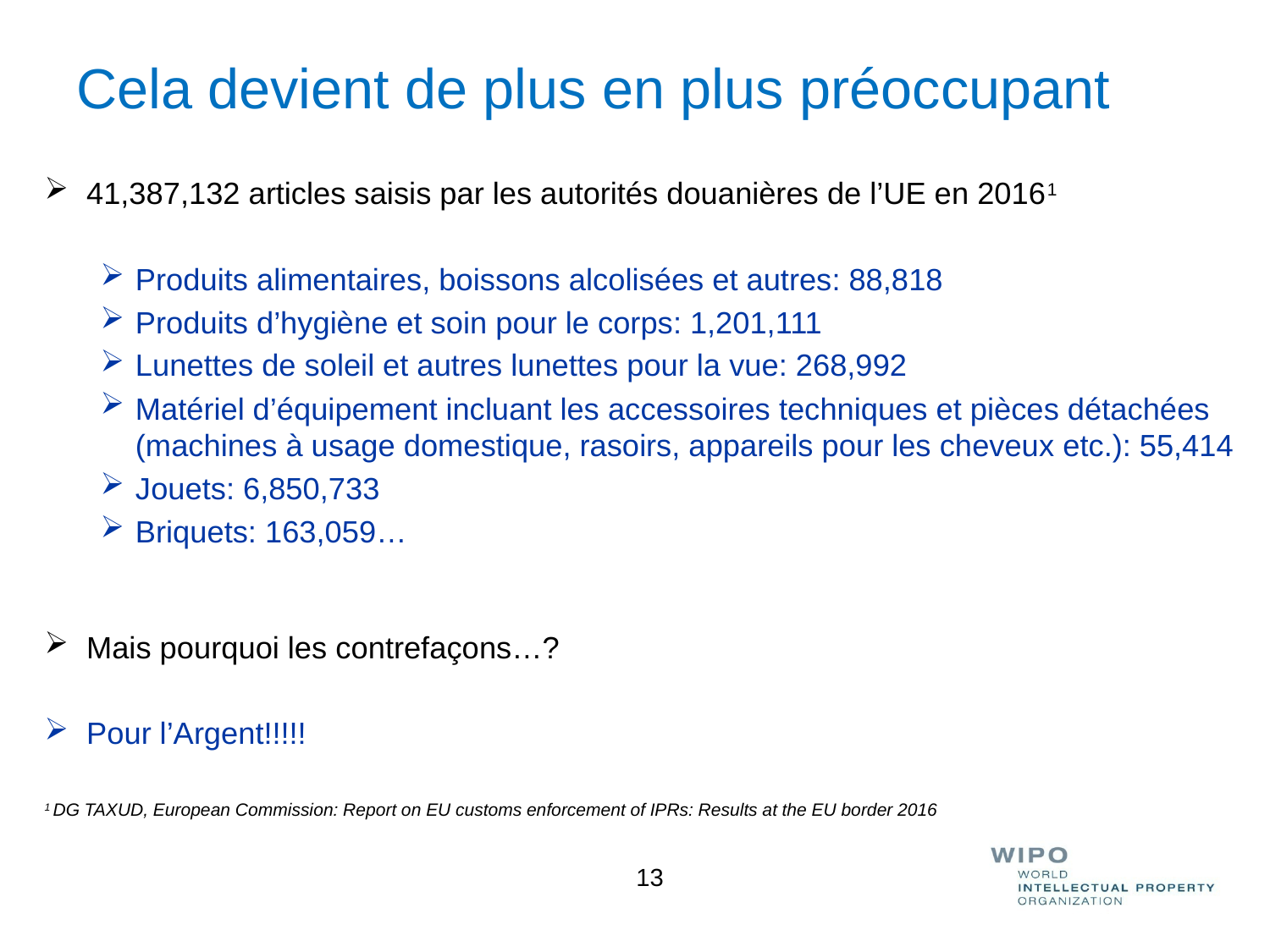

# Cela devient de plus en plus préoccupant

41,387,132 articles saisis par les autorités douanières de l’UE en 20161

Produits alimentaires, boissons alcolisées et autres: 88,818
Produits d’hygiène et soin pour le corps: 1,201,111
Lunettes de soleil et autres lunettes pour la vue: 268,992
Matériel d’équipement incluant les accessoires techniques et pièces détachées (machines à usage domestique, rasoirs, appareils pour les cheveux etc.): 55,414
Jouets: 6,850,733
Briquets: 163,059…

Mais pourquoi les contrefaçons…?

Pour l’Argent!!!!!

1 DG TAXUD, European Commission: Report on EU customs enforcement of IPRs: Results at the EU border 2016
13